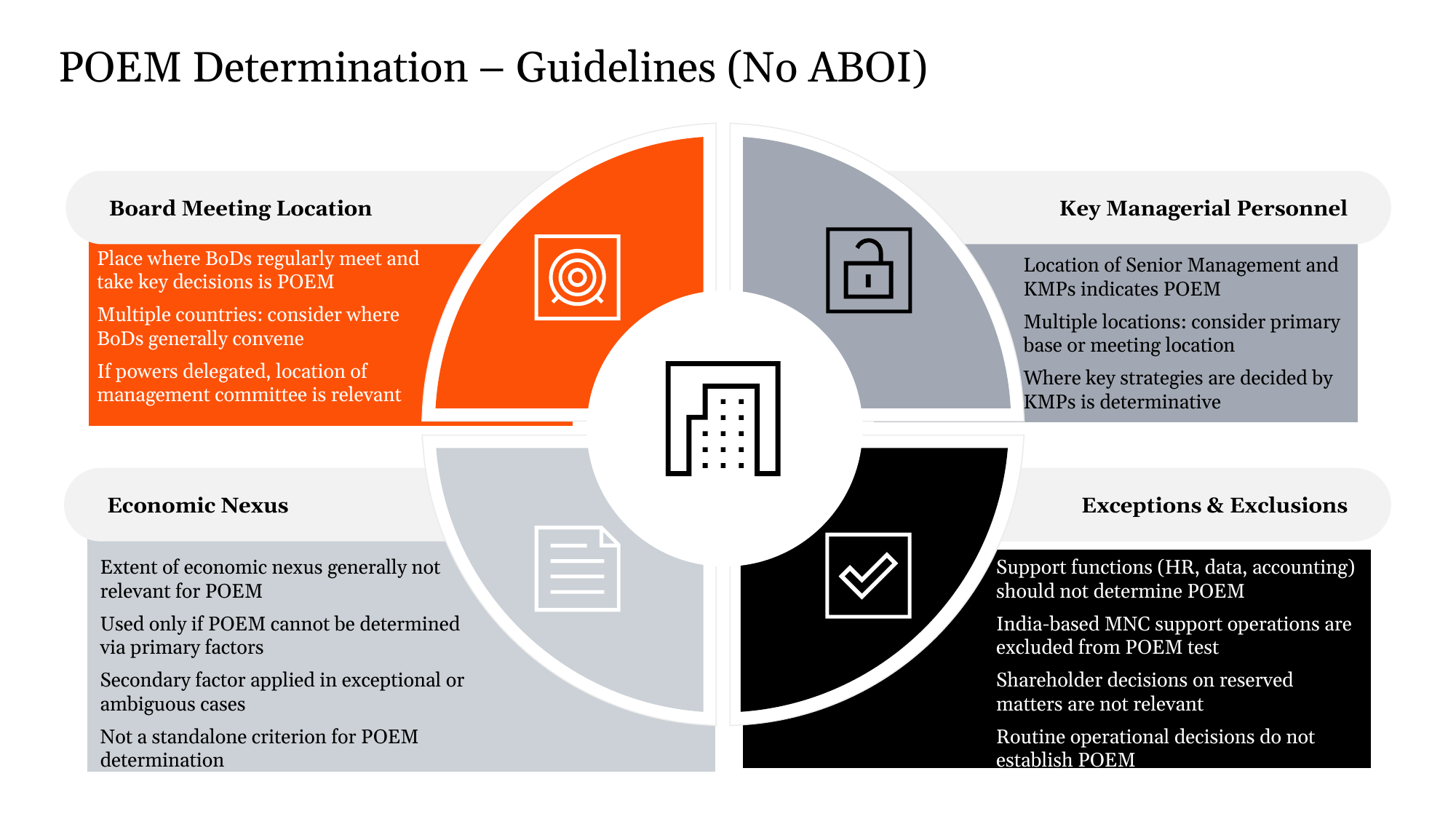

POEM Determination – Guidelines (No ABOI)

Board Meeting Location
Key Managerial Personnel

Place where BoDs regularly meet and take key decisions is POEM
Multiple countries: consider where BoDs generally convene
If powers delegated, location of management committee is relevant

Location of Senior Management and KMPs indicates POEM
Multiple locations: consider primary base or meeting location
Where key strategies are decided by KMPs is determinative

Economic Nexus

Exceptions & Exclusions

Extent of economic nexus generally not relevant for POEM
Used only if POEM cannot be determined via primary factors
Secondary factor applied in exceptional or ambiguous cases
Not a standalone criterion for POEM determination

Support functions (HR, data, accounting) should not determine POEM
India-based MNC support operations are excluded from POEM test
Shareholder decisions on reserved matters are not relevant
Routine operational decisions do not establish POEM

14